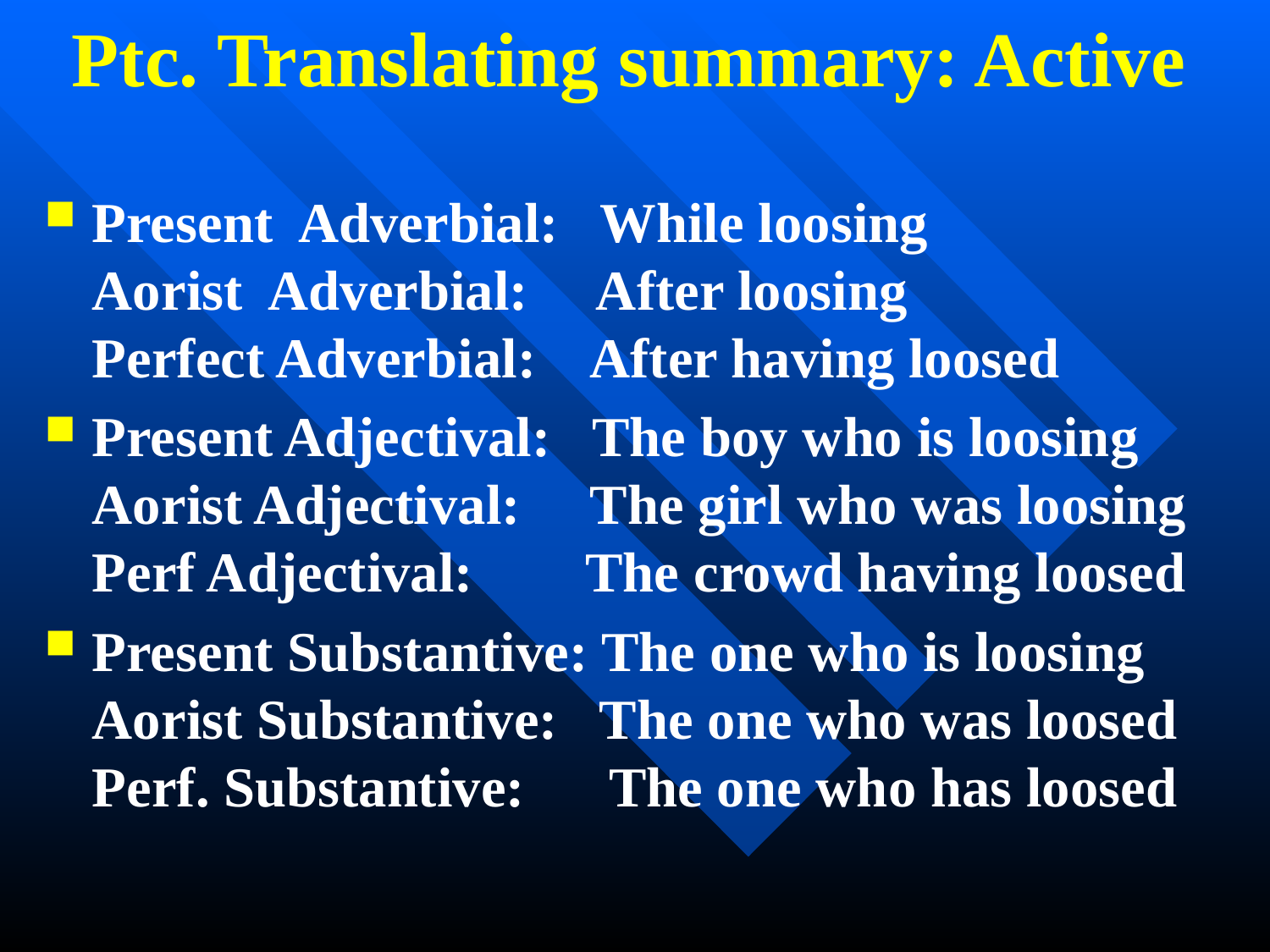

# Ptc. Translating summary: Active
Present  Adverbial:   While loosing
Aorist  Adverbial:     After loosing
Perfect Adverbial:    After having loosed
Present Adjectival:   The boy who is loosing
Aorist Adjectival:     The girl who was loosing
Perf Adjectival:        The crowd having loosed
Present Substantive: The one who is loosing
Aorist Substantive:   The one who was loosed
Perf. Substantive:      The one who has loosed